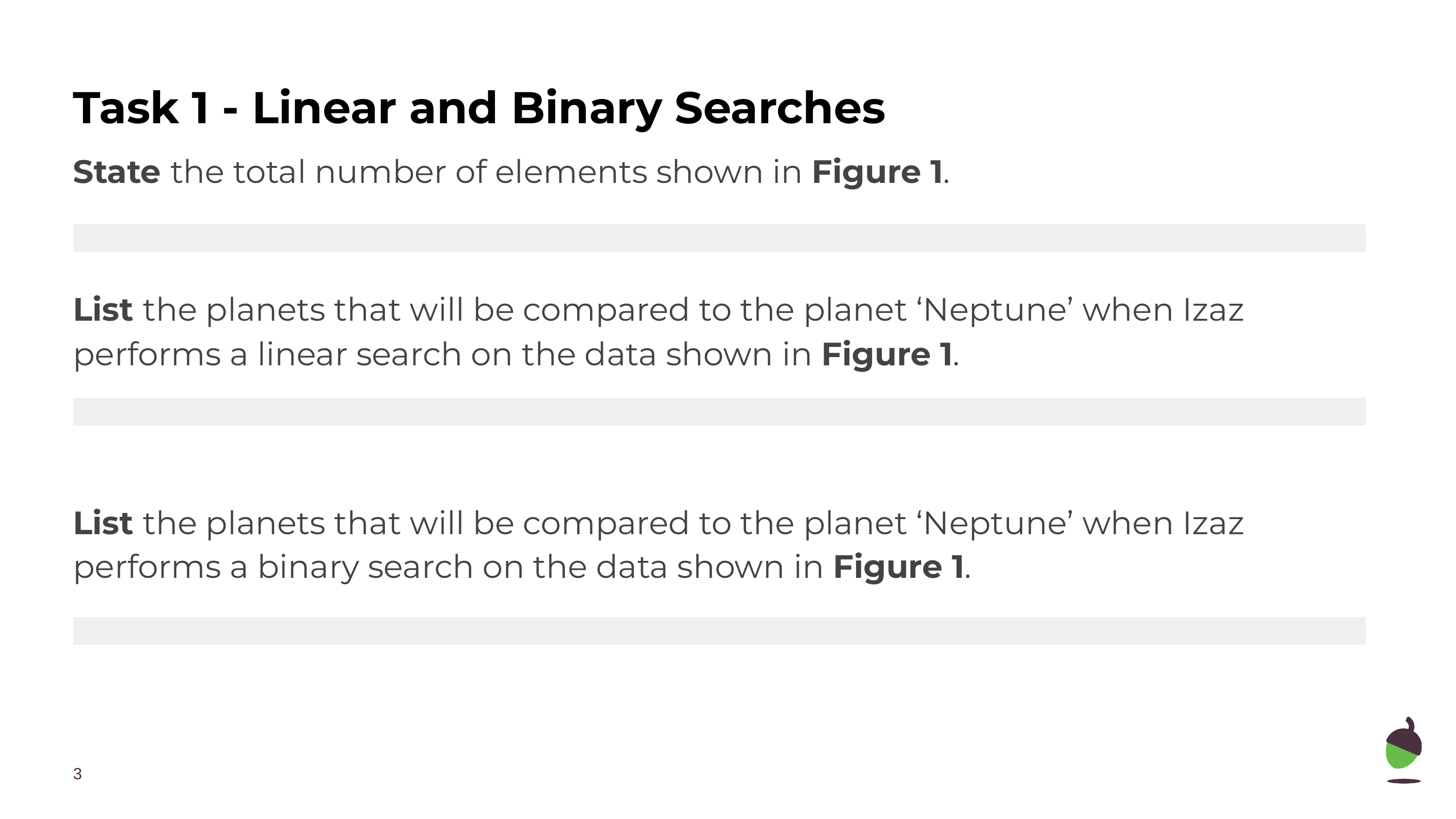

# Task 1 - Linear and Binary Searches

State the total number of elements shown in Figure 1.

List the planets that will be compared to the planet ‘Neptune’ when Izaz performs a linear search on the data shown in Figure 1.

List the planets that will be compared to the planet ‘Neptune’ when Izaz performs a binary search on the data shown in Figure 1.

|  |
| --- |
|  |
| --- |
|  |
| --- |
3